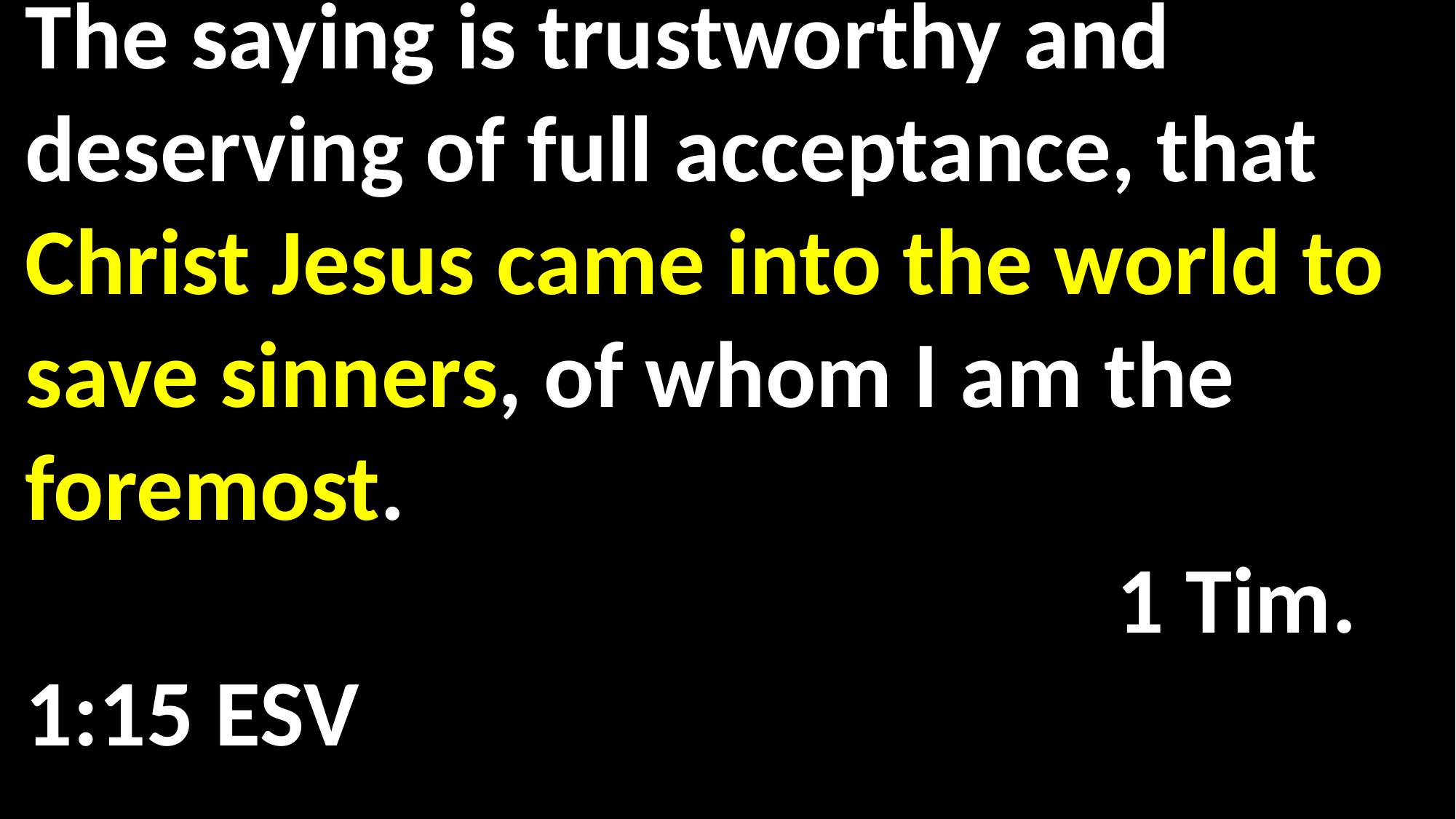

The saying is trustworthy and deserving of full acceptance, that Christ Jesus came into the world to save sinners, of whom I am the foremost.														               				1 Tim. 1:15 ESV